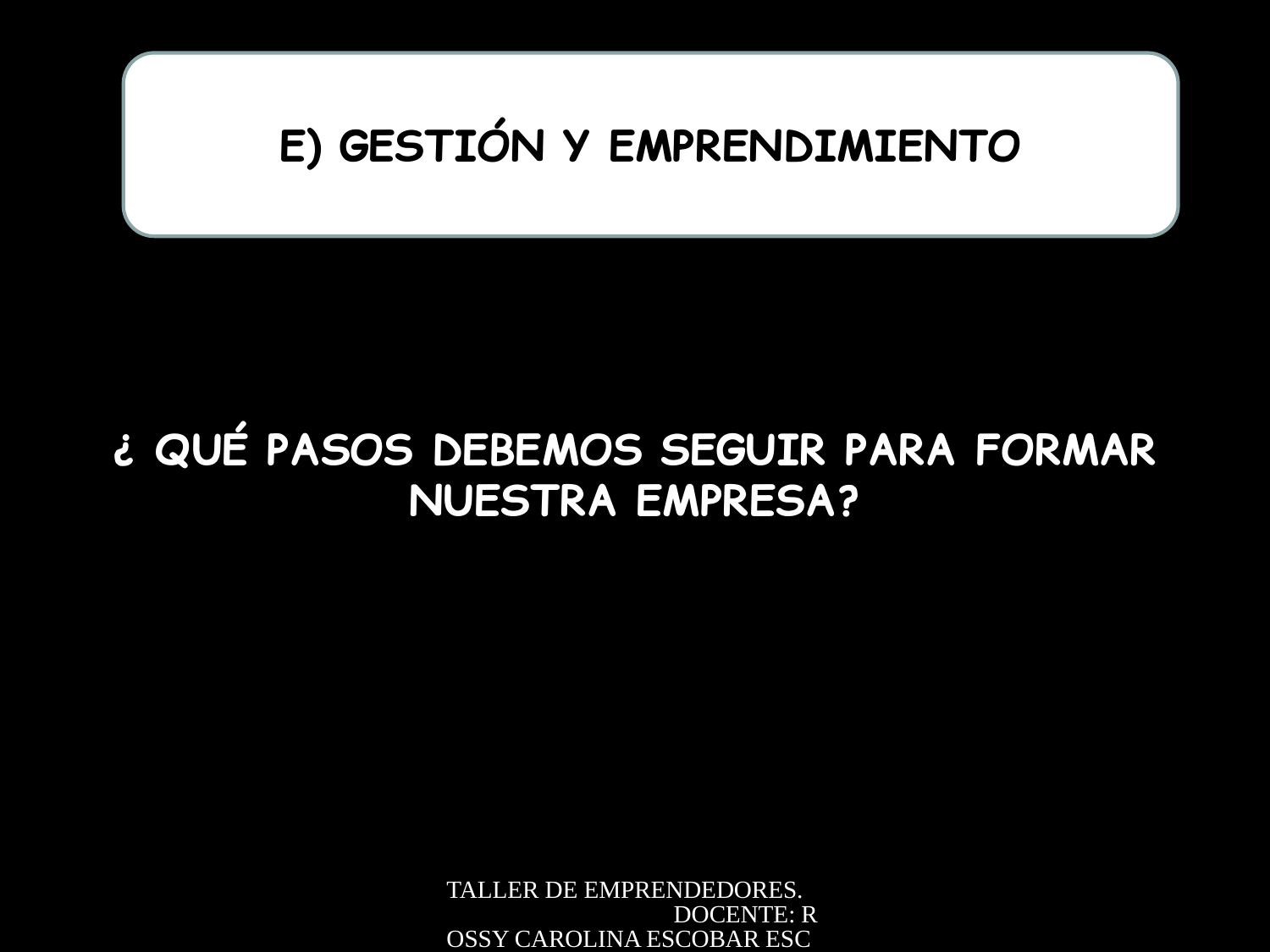

E) GESTIÓN Y EMPRENDIMIENTO

¿ QUÉ PASOS DEBEMOS SEGUIR PARA FORMAR NUESTRA EMPRESA?
TALLER DE EMPRENDEDORES.                                        DOCENTE: ROSSY CAROLINA ESCOBAR ESCOBAR
14